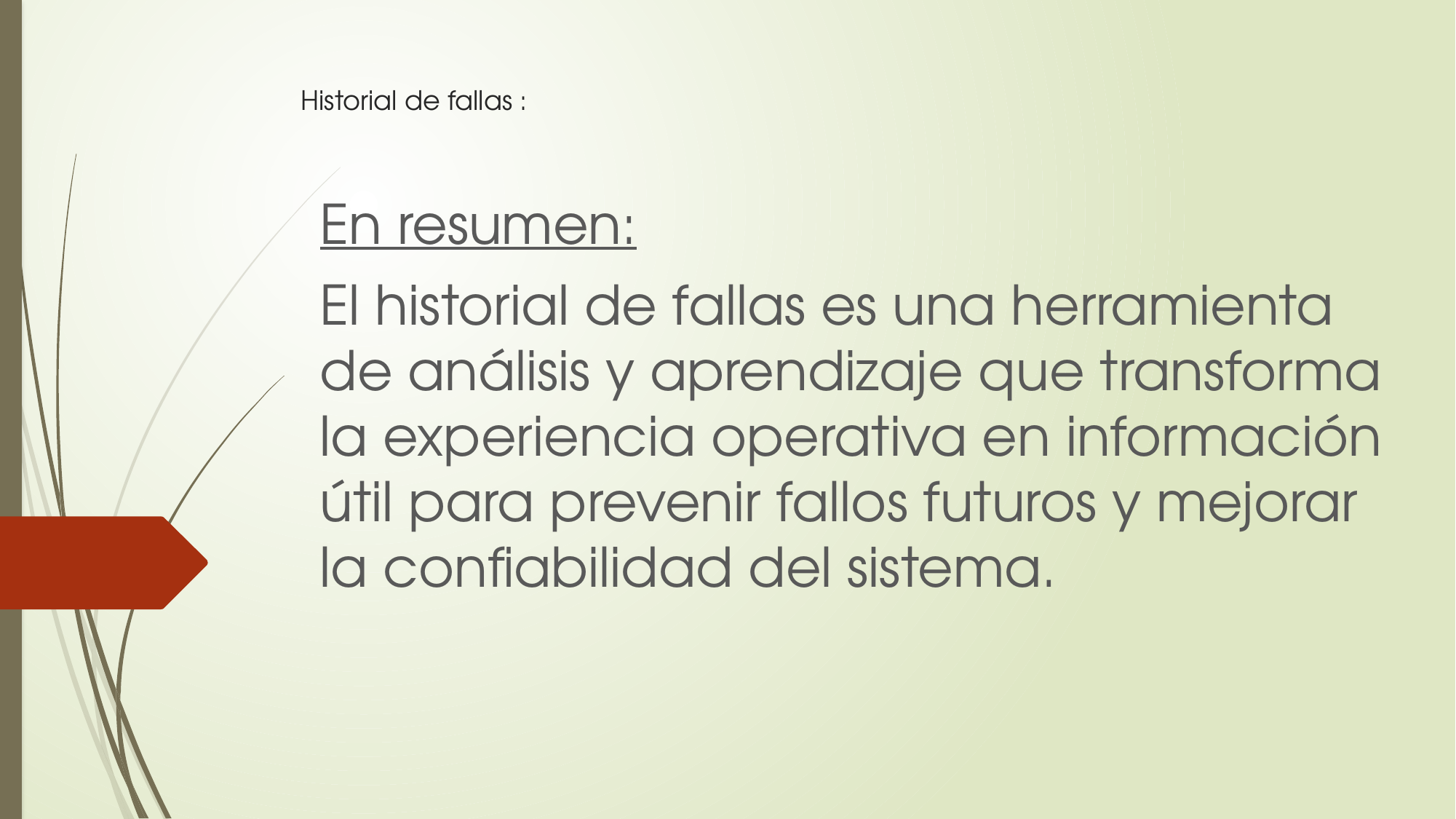

# Historial de fallas :
En resumen:
El historial de fallas es una herramienta de análisis y aprendizaje que transforma la experiencia operativa en información útil para prevenir fallos futuros y mejorar la confiabilidad del sistema.